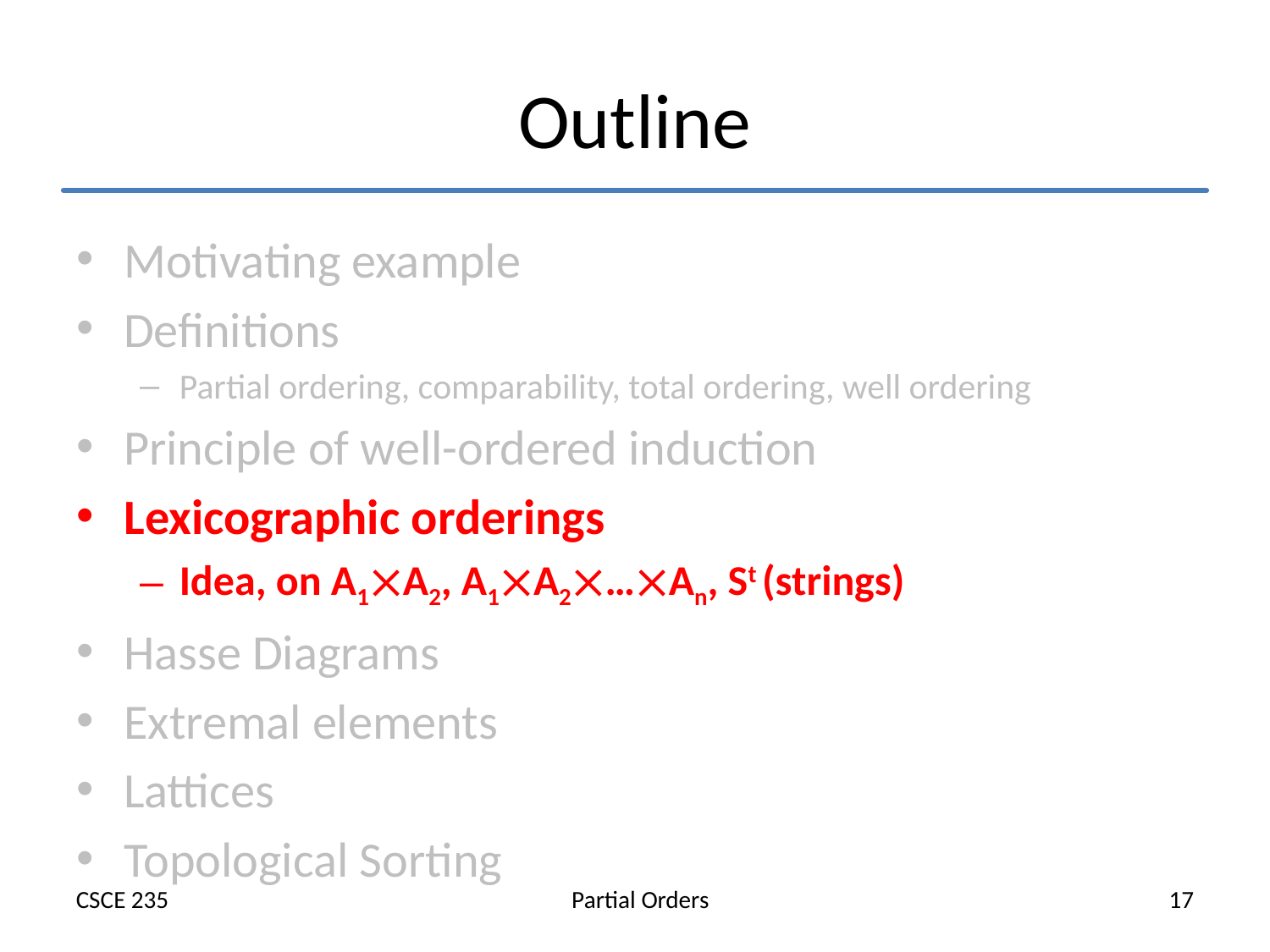

# Outline
Motivating example
Definitions
Partial ordering, comparability, total ordering, well ordering
Principle of well-ordered induction
Lexicographic orderings
Idea, on A1×A2, A1×A2×…×An, St (strings)
Hasse Diagrams
Extremal elements
Lattices
Topological Sorting